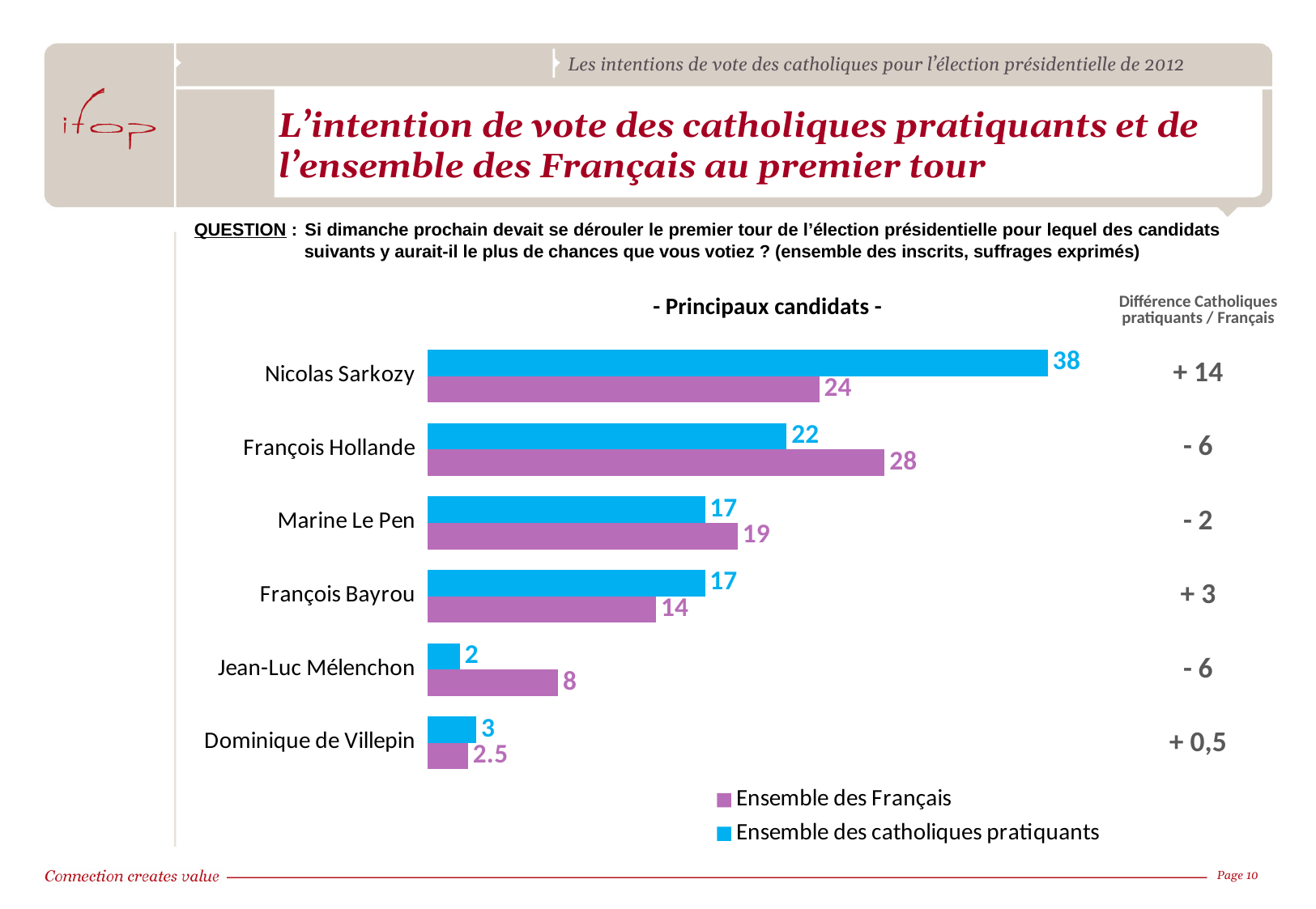

# L’intention de vote des catholiques pratiquants et de l’ensemble des Français au premier tour
QUESTION :	Si dimanche prochain devait se dérouler le premier tour de l’élection présidentielle pour lequel des candidats suivants y aurait-il le plus de chances que vous votiez ? (ensemble des inscrits, suffrages exprimés)
- Principaux candidats -
| Différence Catholiques pratiquants / Français |
| --- |
| + 14 |
| - 6 |
| - 2 |
| + 3 |
| - 6 |
| + 0,5 |

### Chart

| Category | Ensemble des catholiques pratiquants | Ensemble des Français |
|---|---|---|
| Nicolas Sarkozy | 38.0 | 24.0 |
| François Hollande | 22.0 | 28.0 |
| Marine Le Pen | 17.0 | 19.0 |
| François Bayrou | 17.0 | 14.000000000000002 |
| Jean-Luc Mélenchon | 2.0 | 8.0 |
| Dominique de Villepin | 3.0 | 2.5 |
Page 10